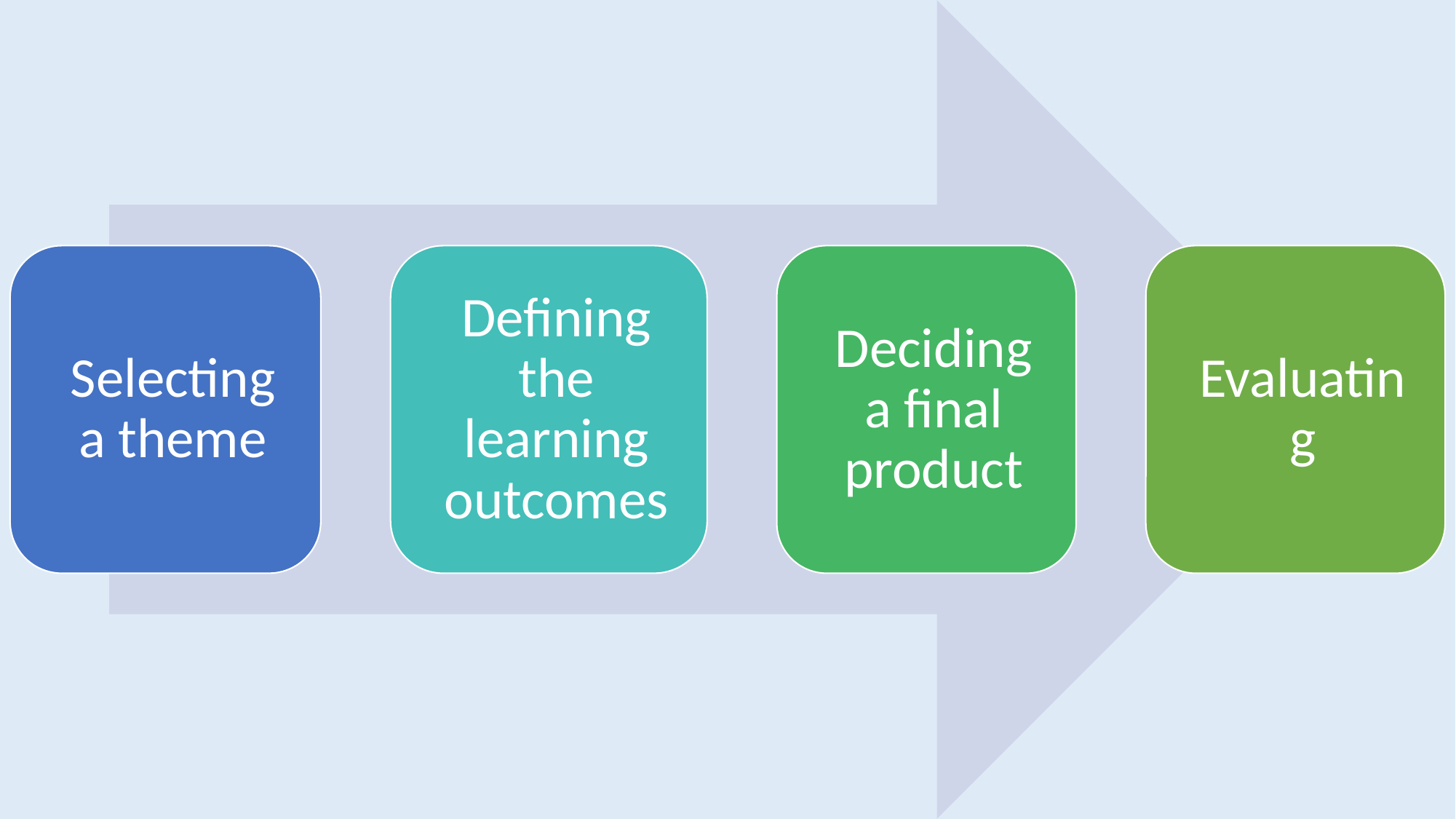

Selecting a theme
Defining the learning outcomes
Deciding a final product
Evaluating